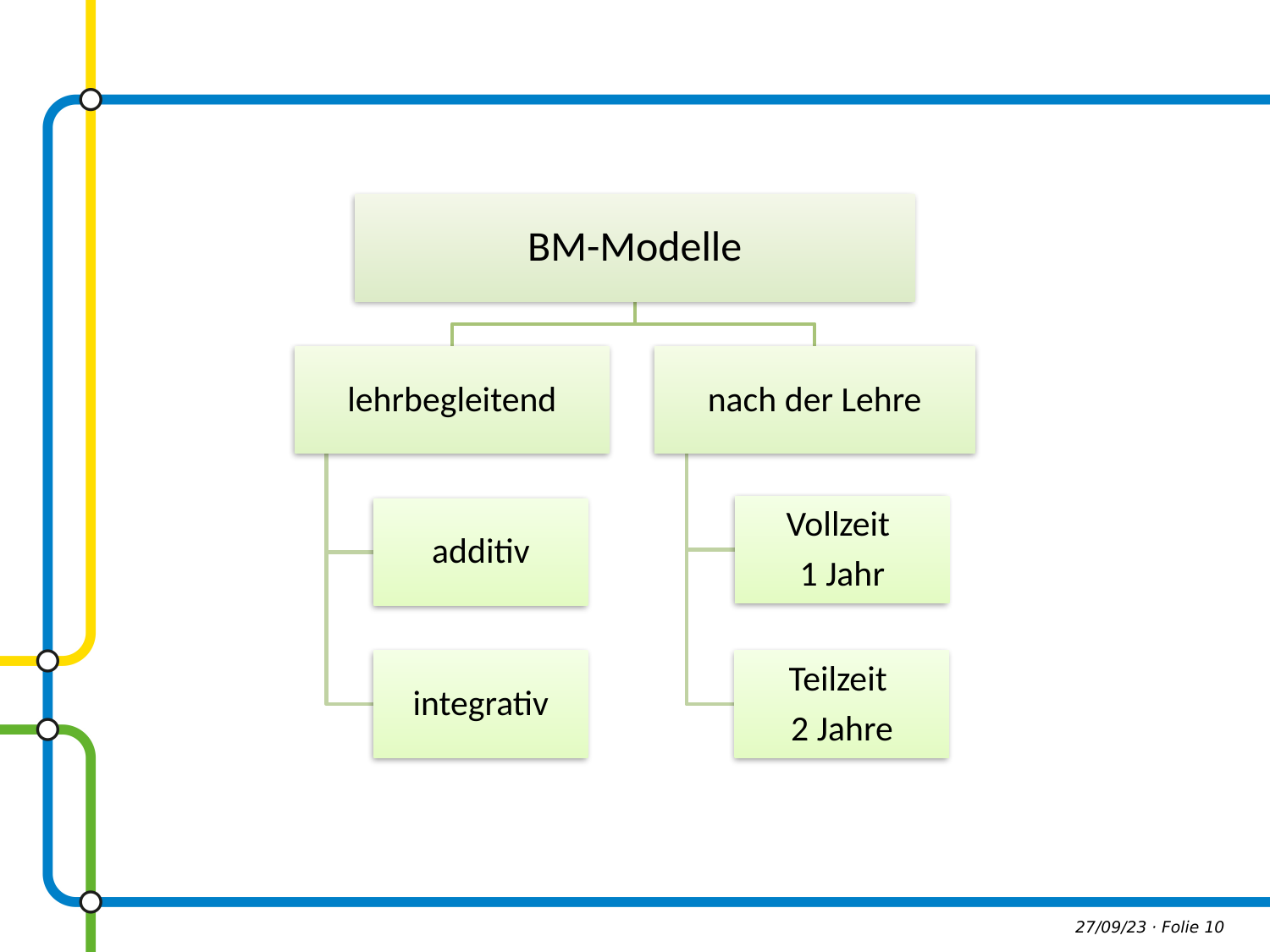

BM-Modelle
lehrbegleitend
additiv
integrativ
nach der Lehre
Vollzeit
1 Jahr
Teilzeit
2 Jahre